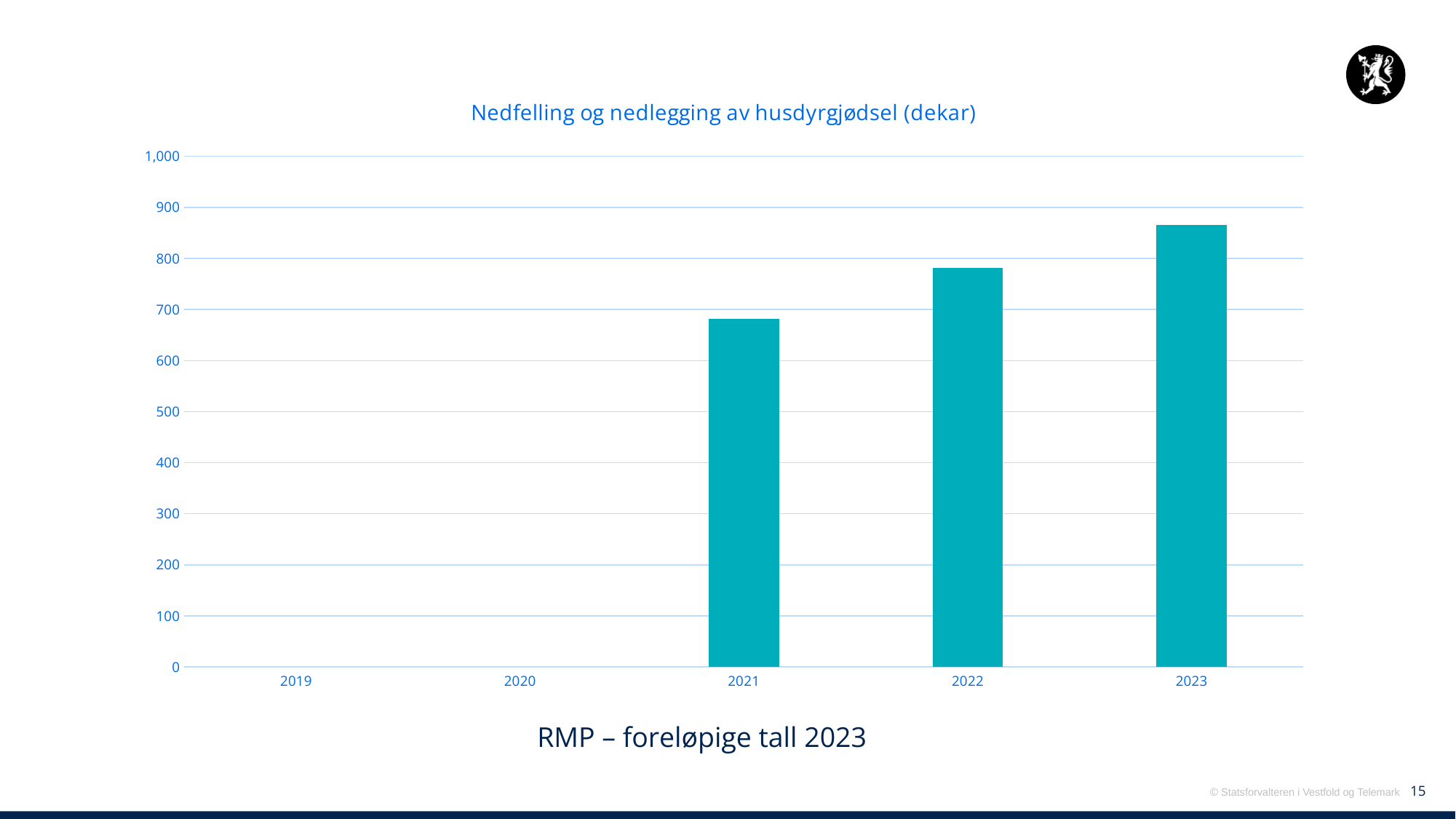

### Chart: Nedfelling og nedlegging av husdyrgjødsel (dekar)

| Category | Nedfelling og nedlegging av husdyrgjødsel |
|---|---|
| 2019 | None |
| 2020 | None |
| 2021 | 682.0 |
| 2022 | 781.0 |
| 2023 | 865.0 |
RMP – foreløpige tall 2023